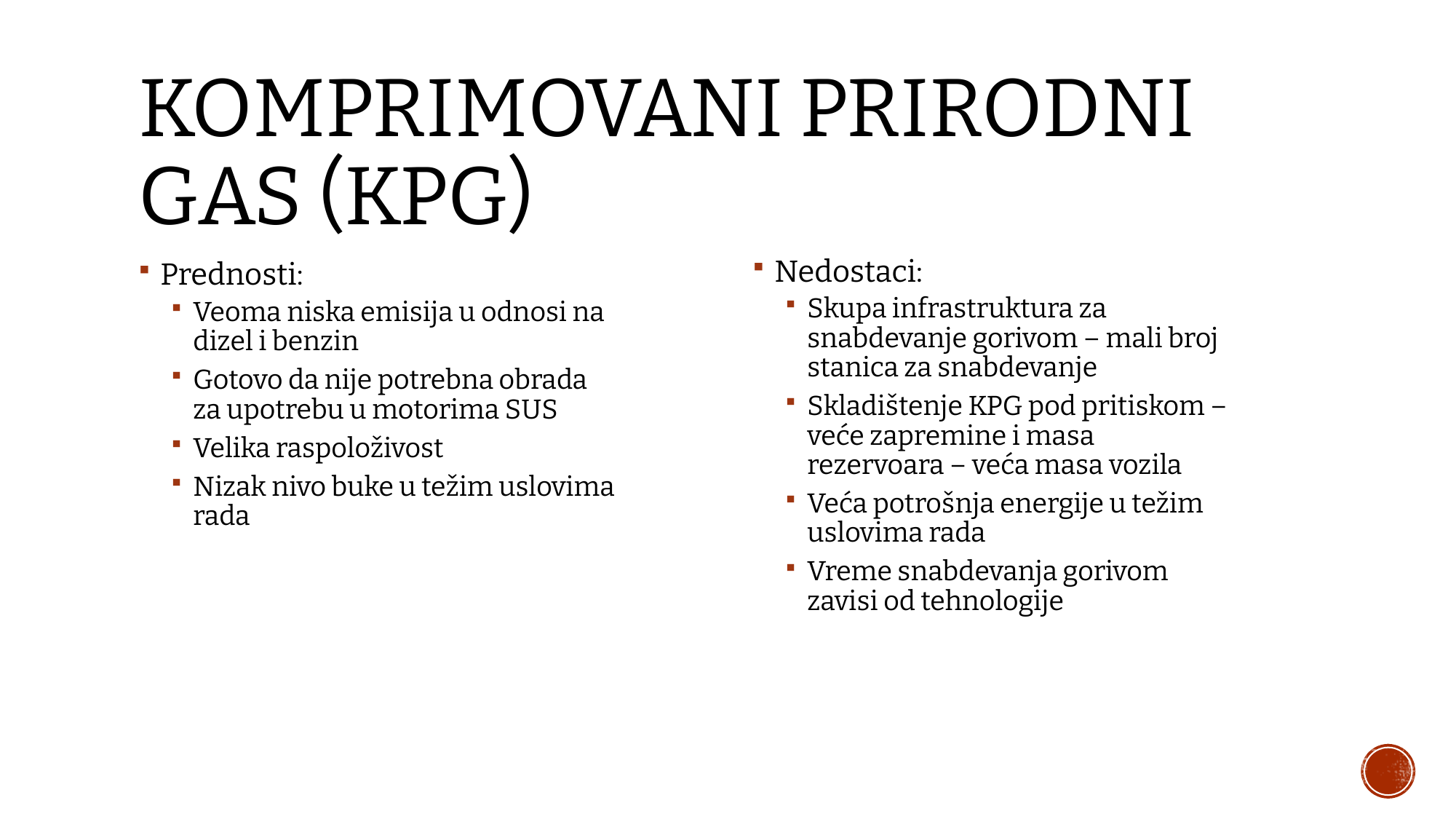

# Komprimovani prirodni gas (kpg)
Nedostaci:
Skupa infrastruktura za snabdevanje gorivom – mali broj stanica za snabdevanje
Skladištenje KPG pod pritiskom – veće zapremine i masa rezervoara – veća masa vozila
Veća potrošnja energije u težim uslovima rada
Vreme snabdevanja gorivom zavisi od tehnologije
Prednosti:
Veoma niska emisija u odnosi na dizel i benzin
Gotovo da nije potrebna obrada za upotrebu u motorima SUS
Velika raspoloživost
Nizak nivo buke u težim uslovima rada